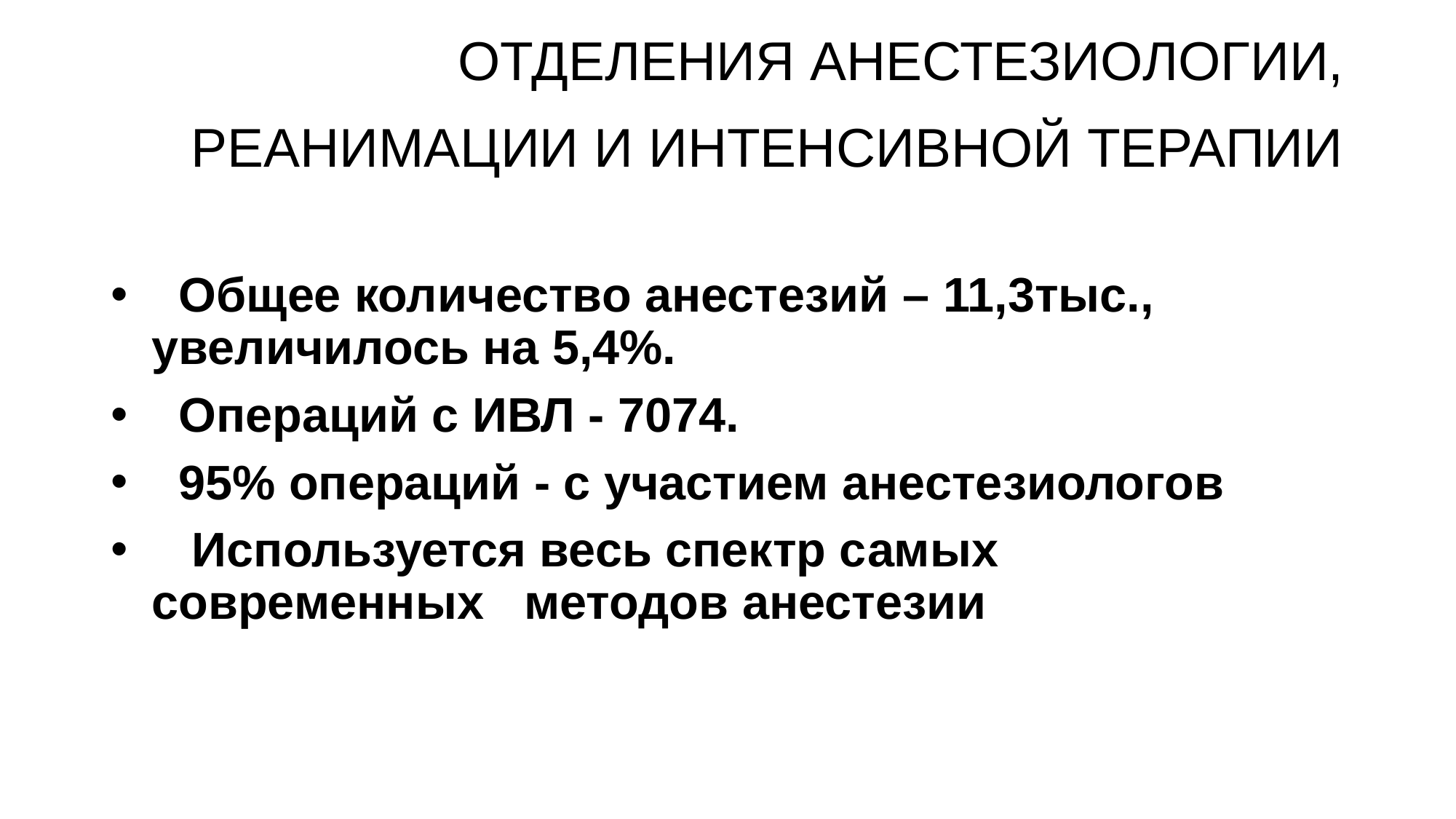

# ОТДЕЛЕНИЯ АНЕСТЕЗИОЛОГИИ, РЕАНИМАЦИИ И ИНТЕНСИВНОЙ ТЕРАПИИ
  Общее количество анестезий – 11,3тыс., увеличилось на 5,4%.
  Операций с ИВЛ - 7074.
  95% операций - с участием анестезиологов
   Используется весь спектр самых современных   методов анестезии